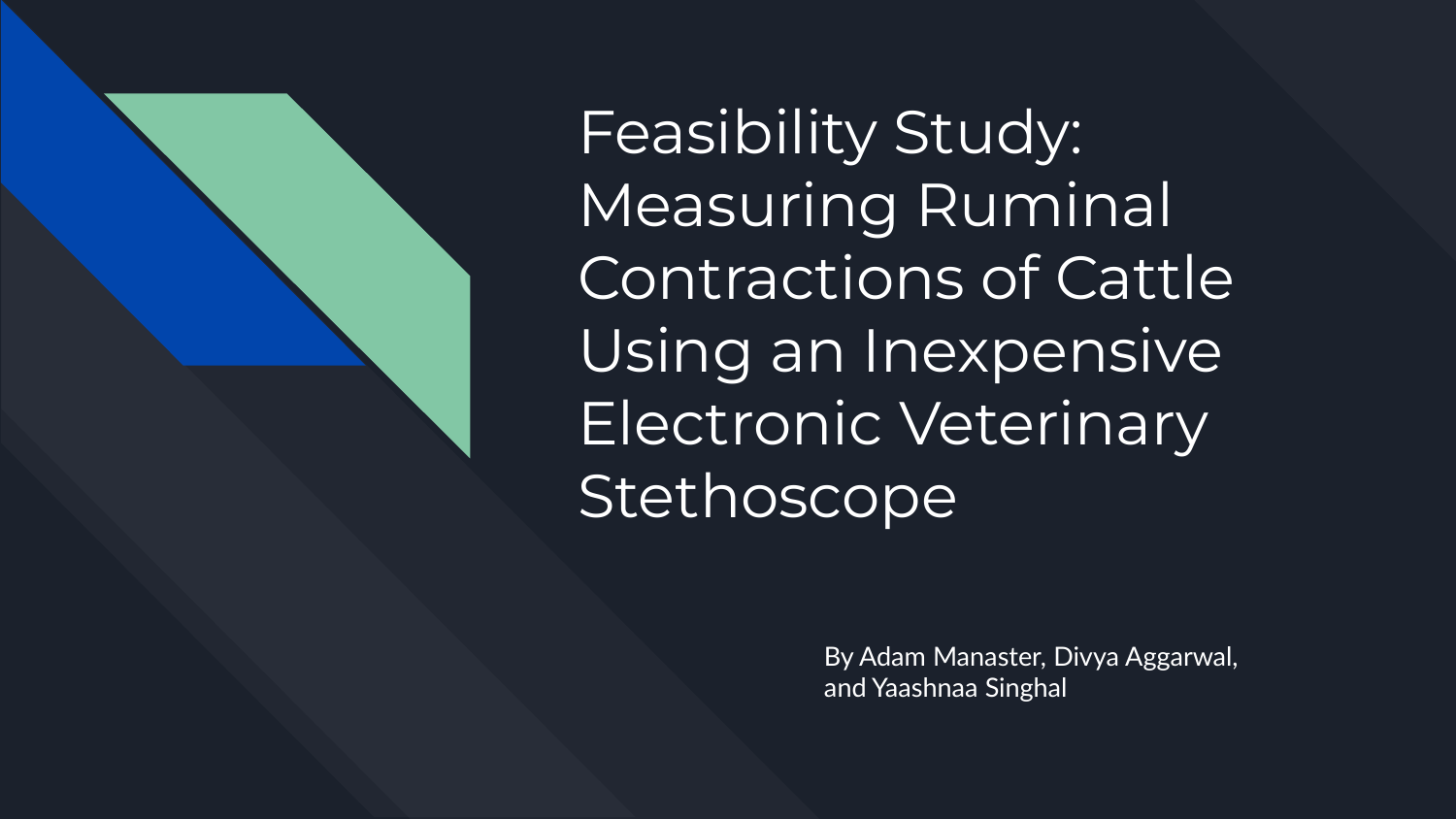

# Feasibility Study: Measuring Ruminal Contractions of Cattle Using an Inexpensive Electronic Veterinary Stethoscope
By Adam Manaster, Divya Aggarwal, and Yaashnaa Singhal